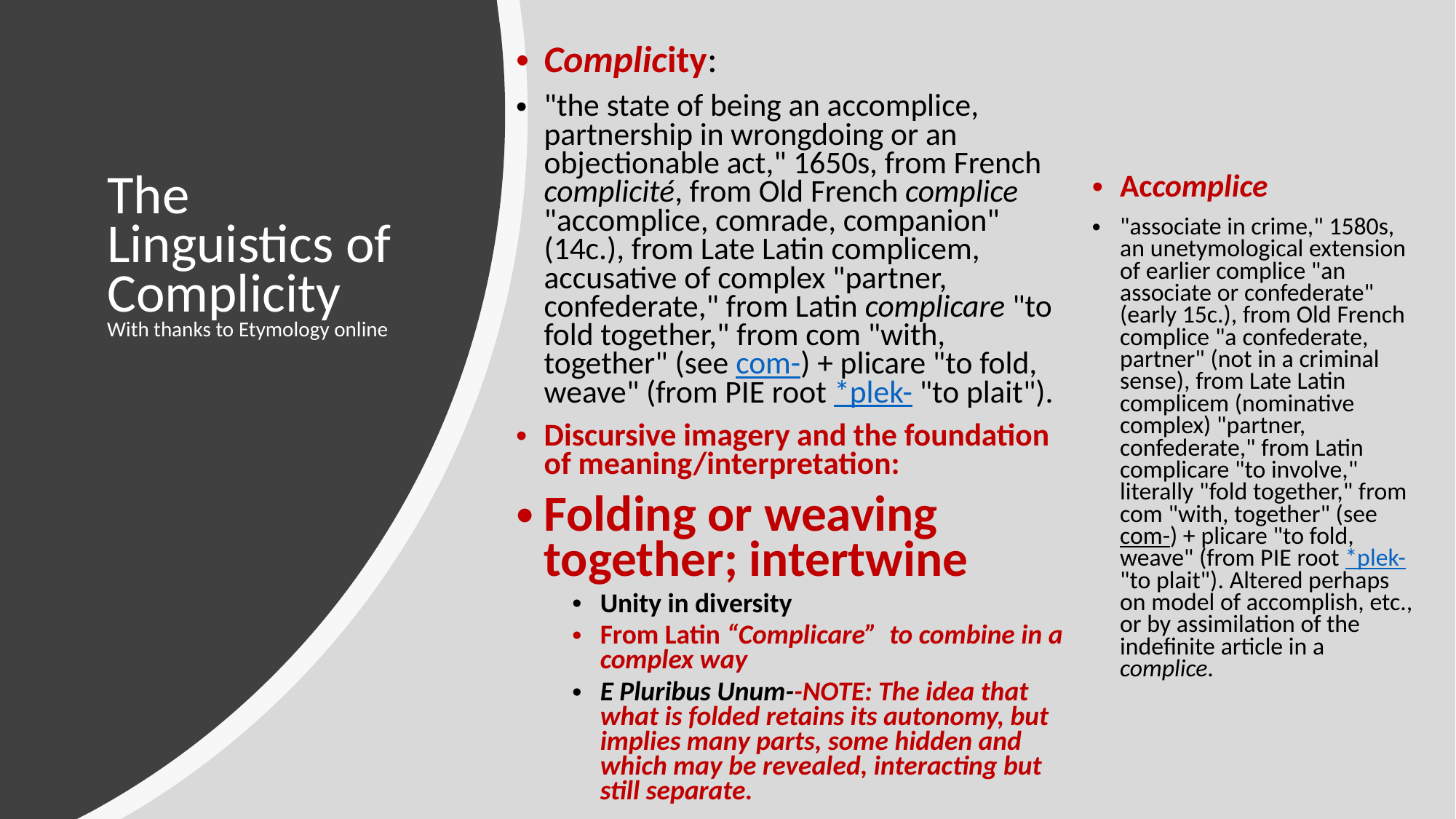

Complicity:
"the state of being an accomplice, partnership in wrongdoing or an objectionable act," 1650s, from French complicité, from Old French complice "accomplice, comrade, companion" (14c.), from Late Latin complicem, accusative of complex "partner, confederate," from Latin complicare "to fold together," from com "with, together" (see com-) + plicare "to fold, weave" (from PIE root *plek- "to plait").
Discursive imagery and the foundation of meaning/interpretation:
Folding or weaving together; intertwine
Unity in diversity
From Latin “Complicare”  to combine in a complex way
E Pluribus Unum--NOTE: The idea that what is folded retains its autonomy, but implies many parts, some hidden and which may be revealed, interacting but still separate.
# The Linguistics of Complicity With thanks to Etymology online
Accomplice
"associate in crime," 1580s, an unetymological extension of earlier complice "an associate or confederate" (early 15c.), from Old French complice "a confederate, partner" (not in a criminal sense), from Late Latin complicem (nominative complex) "partner, confederate," from Latin complicare "to involve," literally "fold together," from com "with, together" (see com-) + plicare "to fold, weave" (from PIE root *plek- "to plait"). Altered perhaps on model of accomplish, etc., or by assimilation of the indefinite article in a complice.